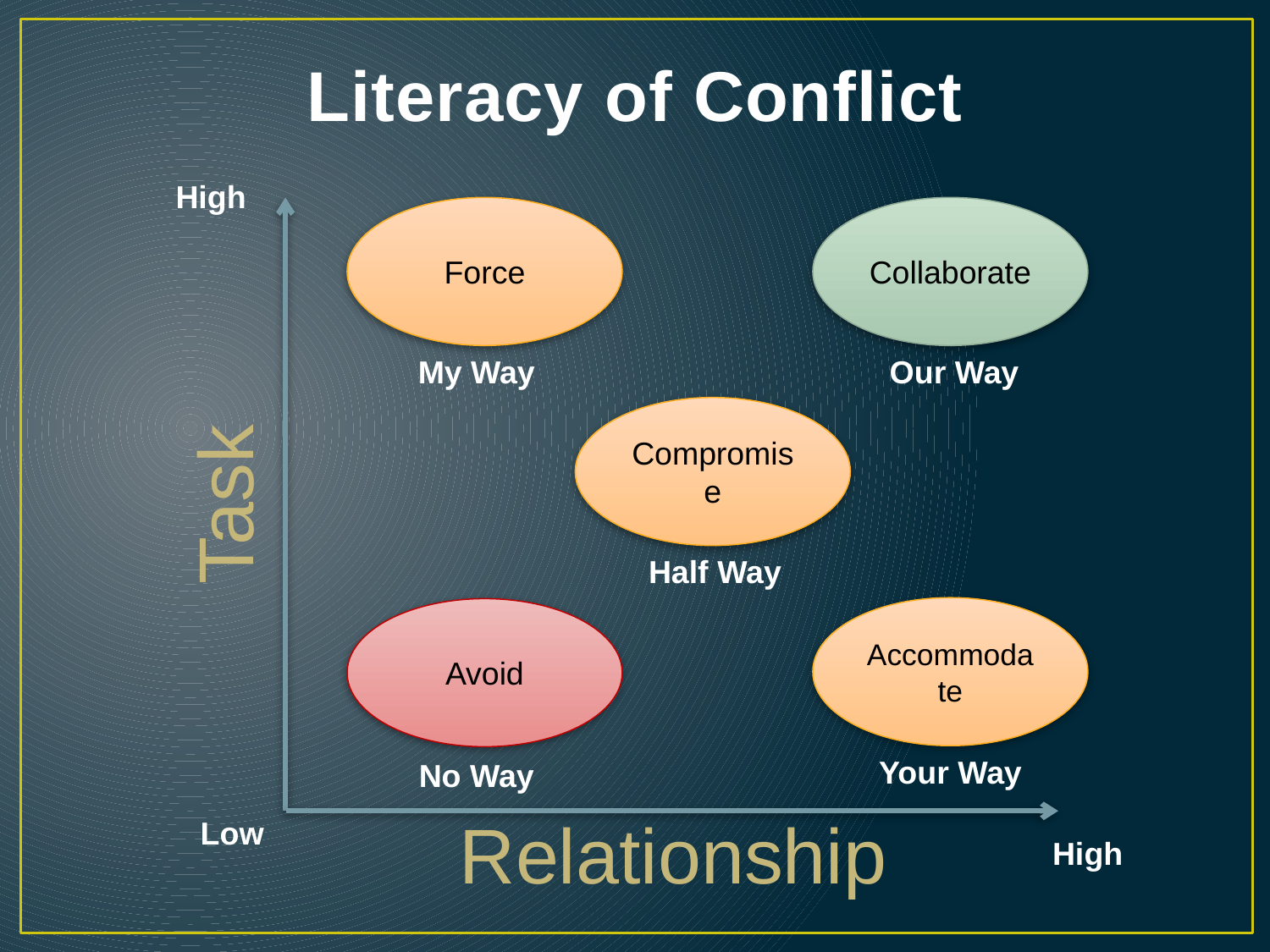

# Literacy of Conflict
High
Force
Collaborate
My Way
Our Way
Compromise
Task
Half Way
Accommodate
Avoid
Your Way
No Way
Relationship
Low
High